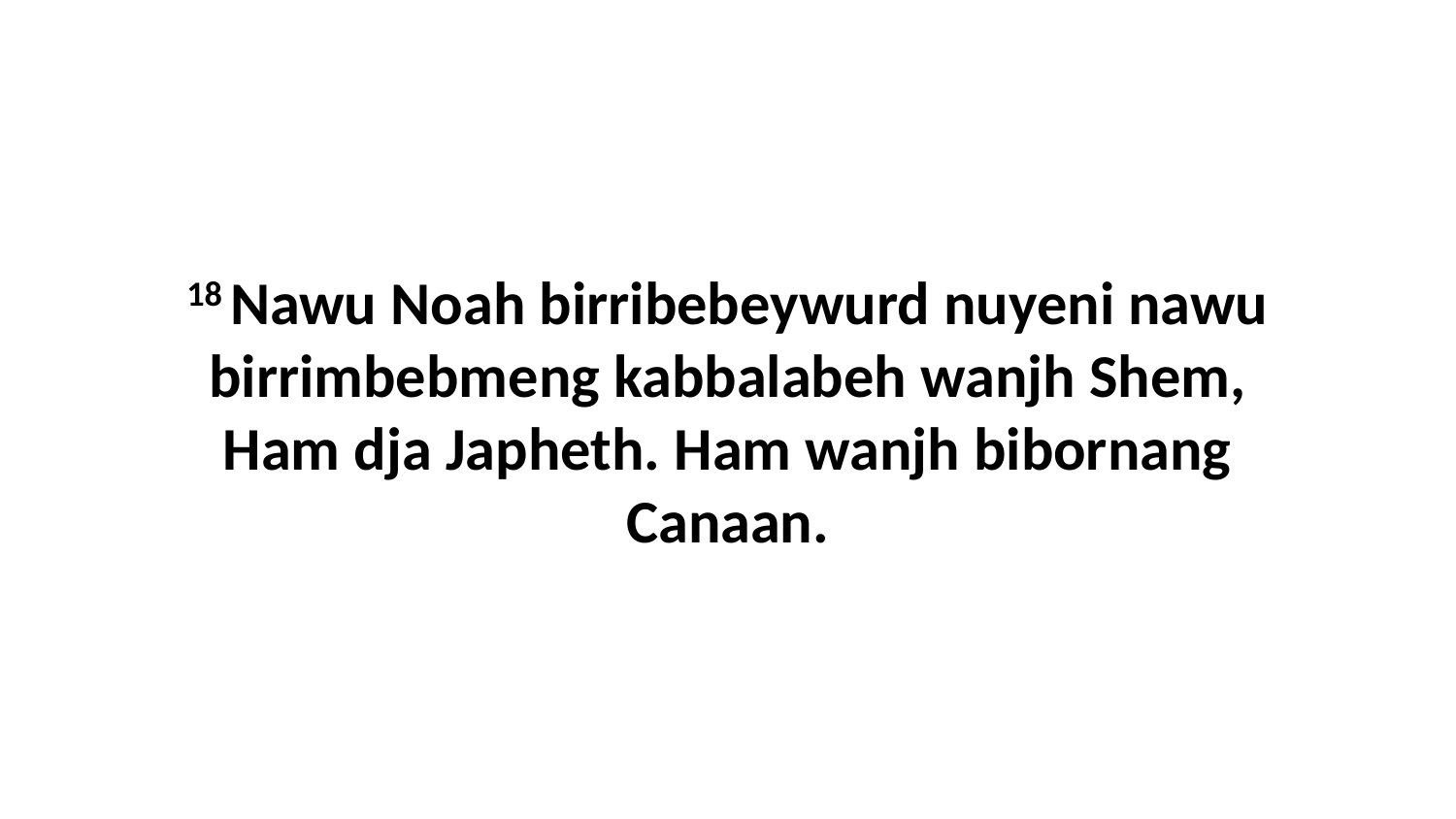

18 Nawu Noah birribebeywurd nuyeni nawu birrimbebmeng kabbalabeh wanjh Shem, Ham dja Japheth. Ham wanjh bibornang Canaan.